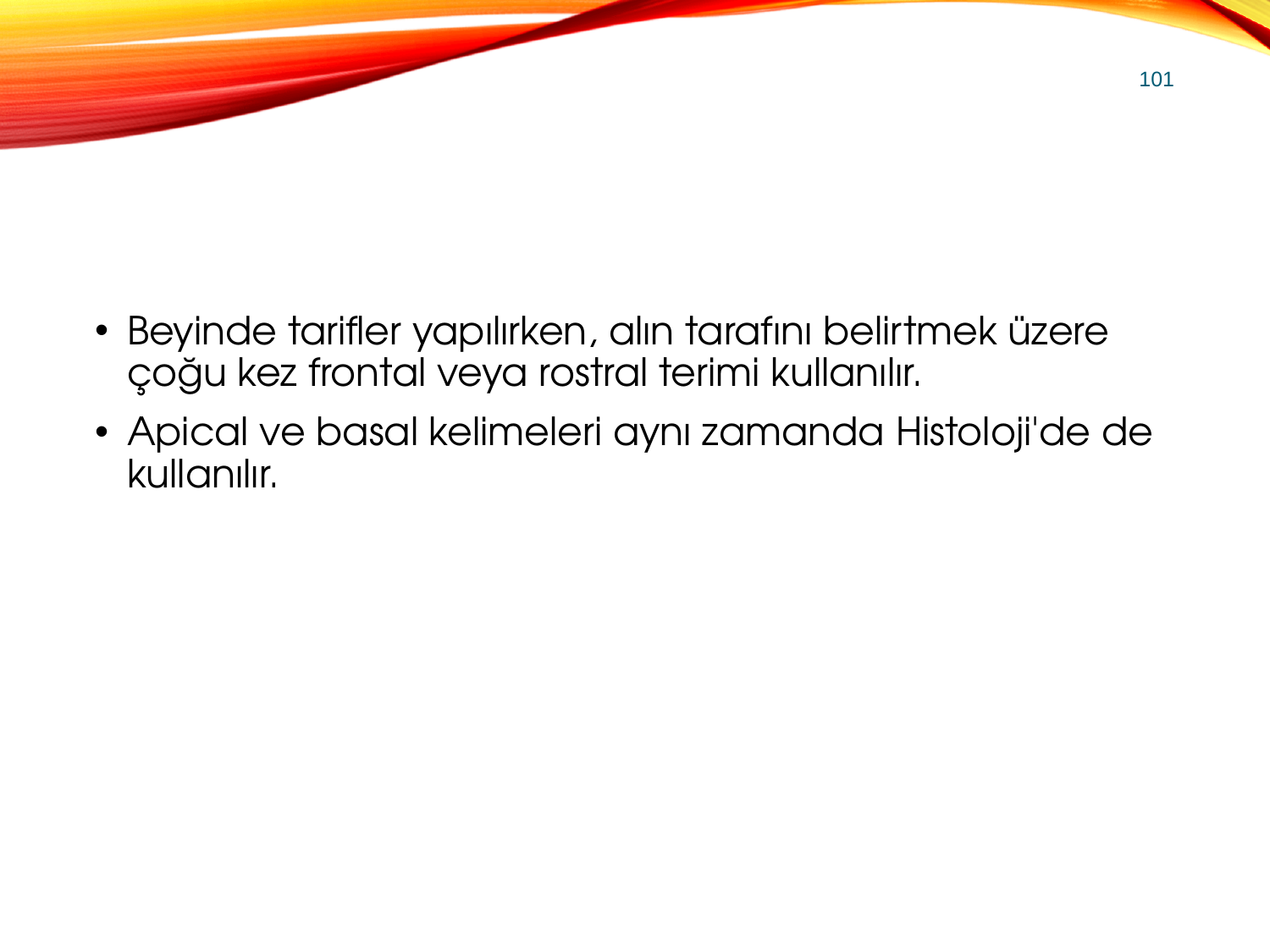

101
#
Beyinde tarifler yapılırken, alın tarafını belirtmek üzere çoğu kez frontal veya rostral terimi kullanılır.
Apical ve basal kelimeleri aynı zamanda Histoloji'de de kullanılır.